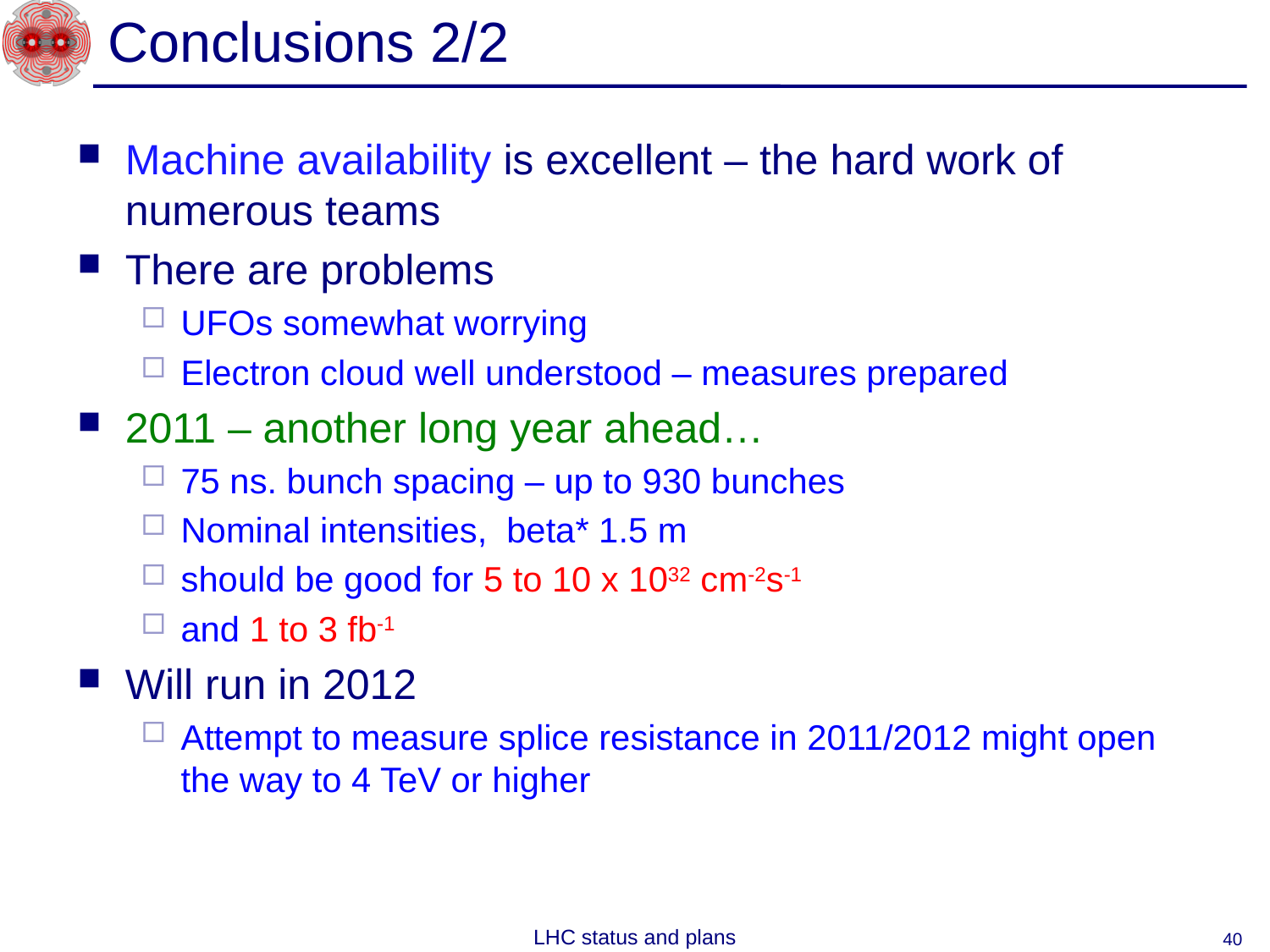

# Conclusions 2/2
Machine availability is excellent – the hard work of numerous teams
There are problems
UFOs somewhat worrying
Electron cloud well understood – measures prepared
2011 – another long year ahead…
75 ns. bunch spacing – up to 930 bunches
Nominal intensities,  beta* 1.5 m
should be good for 5 to 10 x 1032 cm-2s-1
and 1 to 3 fb-1
Will run in 2012
Attempt to measure splice resistance in 2011/2012 might open the way to 4 TeV or higher

LHC status and plans
40